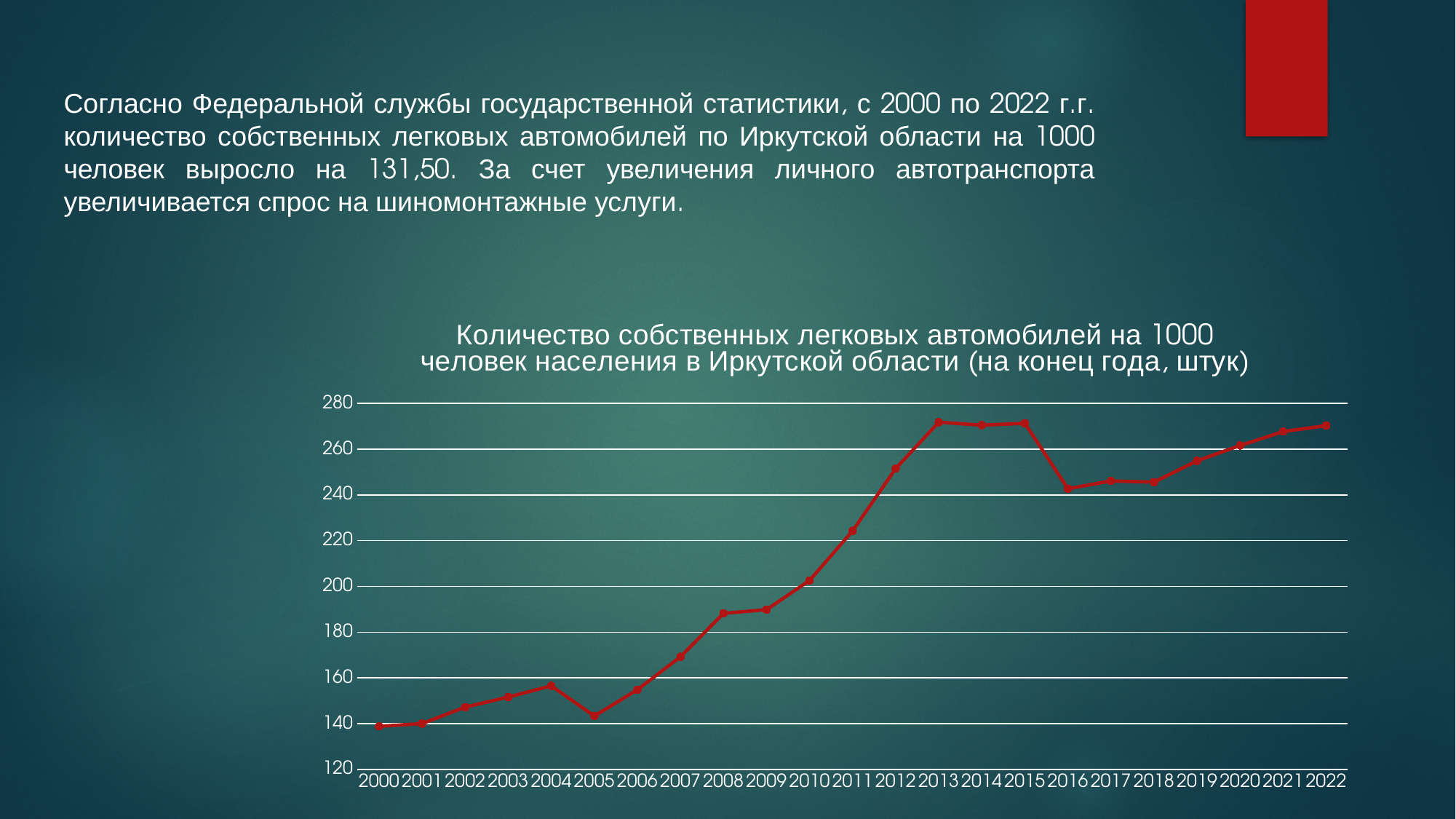

Согласно Федеральной службы государственной статистики, с 2000 по 2022 г.г. количество собственных легковых автомобилей по Иркутской области на 1000 человек выросло на 131,50. За счет увеличения личного автотранспорта увеличивается спрос на шиномонтажные услуги.

### Chart:

| Category | Количество собственных легковых автомобилей на 1000 человек населения в Иркутской области (на конец года, штук) |
|---|---|
| 2000 | 138.8 |
| 2001 | 140.0 |
| 2002 | 147.2 |
| 2003 | 151.6 |
| 2004 | 156.5 |
| 2005 | 143.3 |
| 2006 | 154.8 |
| 2007 | 169.2 |
| 2008 | 188.2 |
| 2009 | 189.8 |
| 2010 | 202.6 |
| 2011 | 224.3 |
| 2012 | 251.5 |
| 2013 | 271.8 |
| 2014 | 270.5 |
| 2015 | 271.3 |
| 2016 | 242.7 |
| 2017 | 246.1 |
| 2018 | 245.6 |
| 2019 | 254.9 |
| 2020 | 261.6 |
| 2021 | 267.7 |
| 2022 | 270.3 |